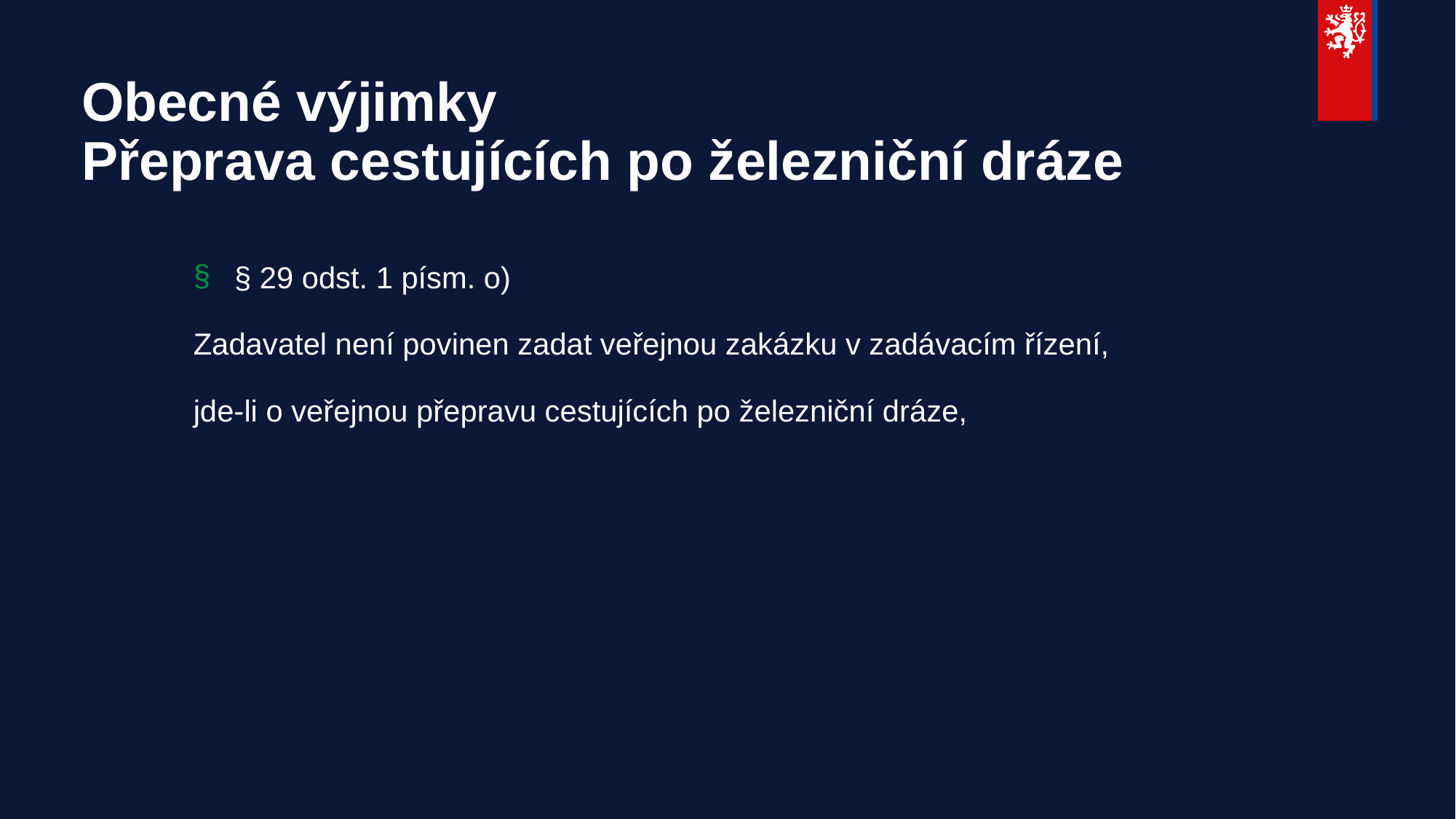

# Obecné výjimky Přeprava cestujících po železniční dráze
§ 29 odst. 1 písm. o)
Zadavatel není povinen zadat veřejnou zakázku v zadávacím řízení,
jde-li o veřejnou přepravu cestujících po železniční dráze,